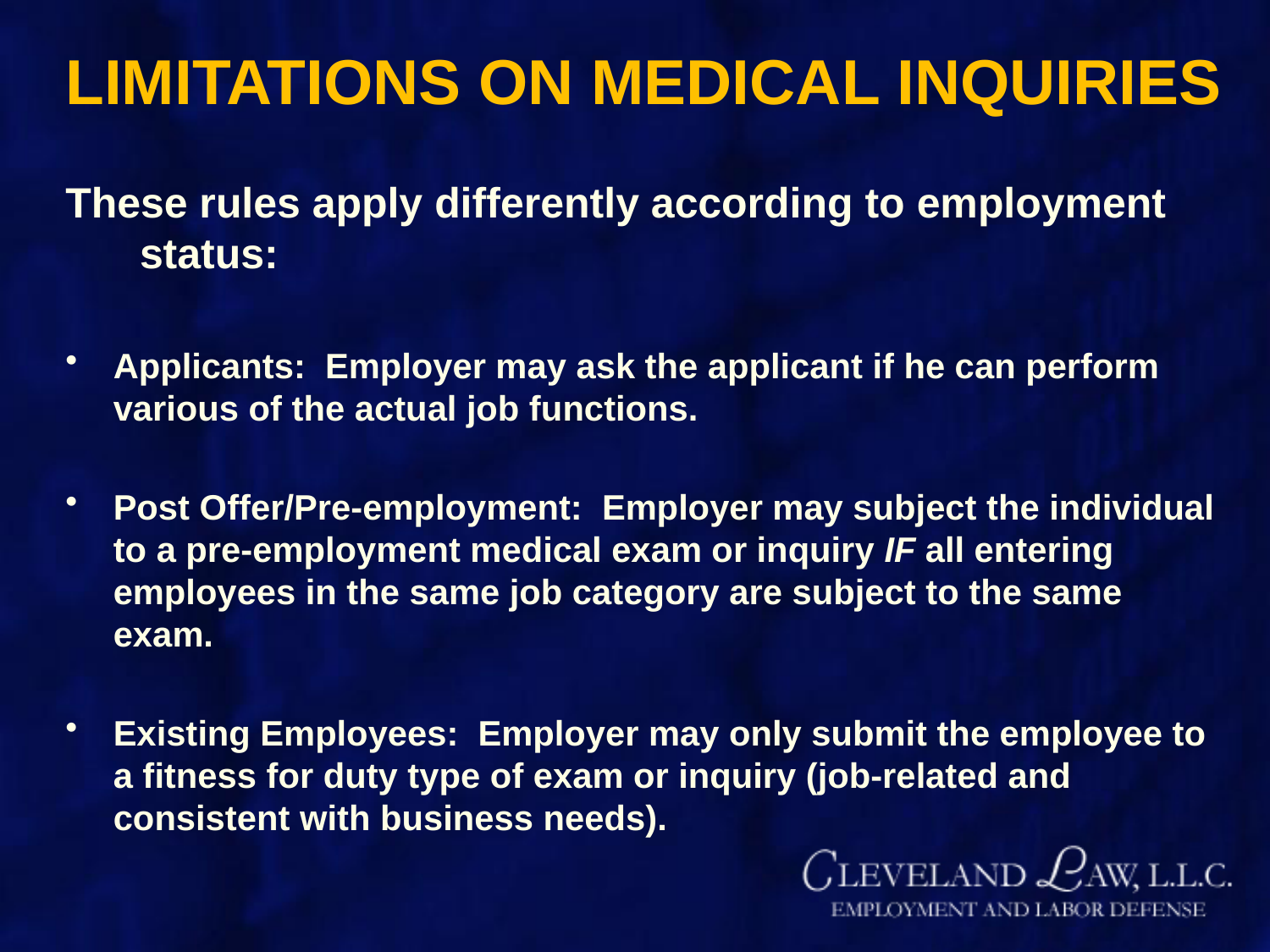

# LIMITATIONS ON MEDICAL INQUIRIES
These rules apply differently according to employment status:

Applicants:  Employer may ask the applicant if he can perform various of the actual job functions.

Post Offer/Pre-employment:  Employer may subject the individual to a pre-employment medical exam or inquiry IF all entering employees in the same job category are subject to the same exam.

Existing Employees:  Employer may only submit the employee to a fitness for duty type of exam or inquiry (job-related and consistent with business needs).